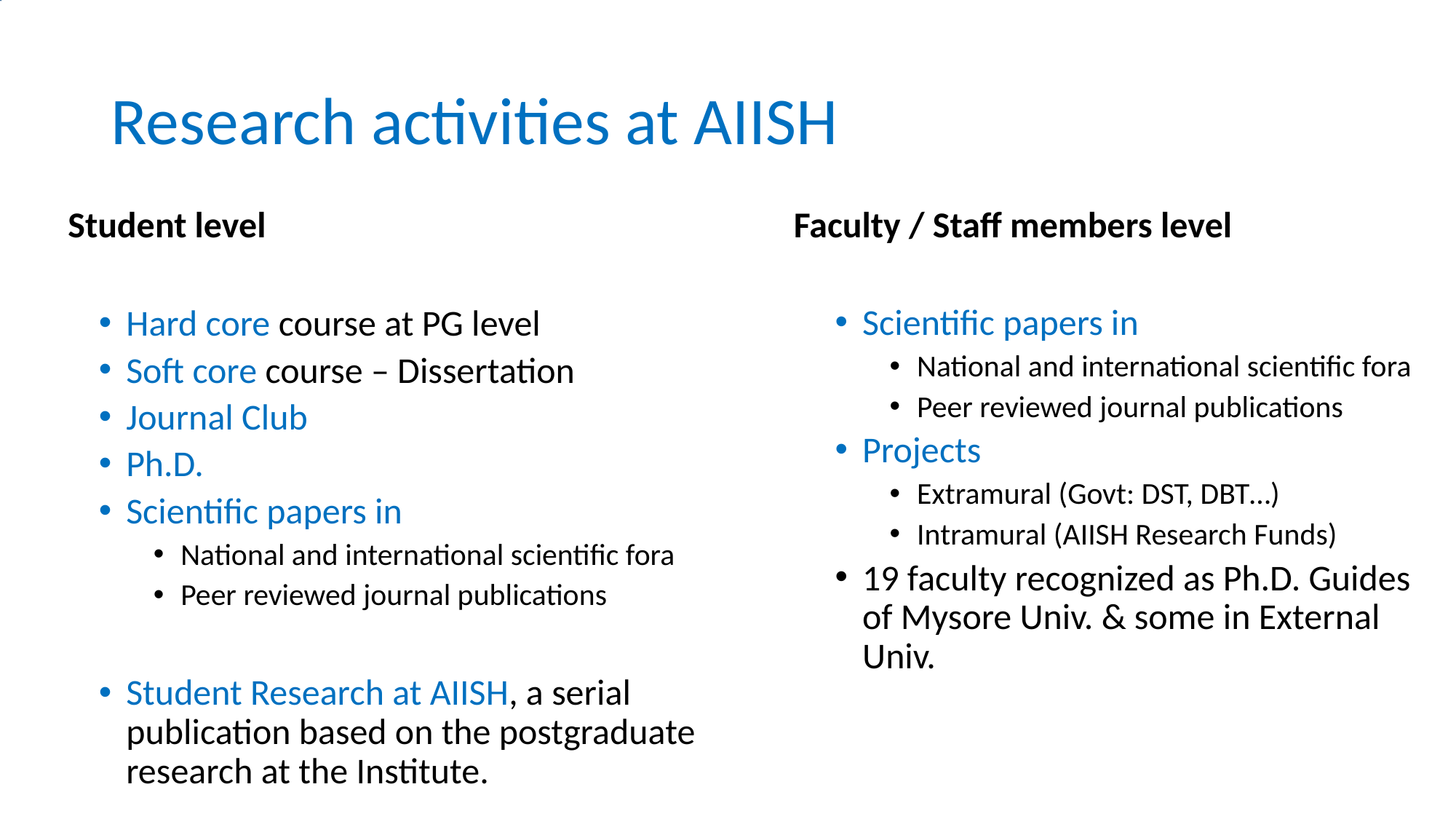

# Research activities at AIISH
Faculty / Staff members level
Student level

Scientific papers in
National and international scientific fora
Peer reviewed journal publications
Projects
Extramural (Govt: DST, DBT…)
Intramural (AIISH Research Funds)
19 faculty recognized as Ph.D. Guides of Mysore Univ. & some in External Univ.

Hard core course at PG level
Soft core course – Dissertation
Journal Club
Ph.D.
Scientific papers in
National and international scientific fora
Peer reviewed journal publications

Student Research at AIISH, a serial publication based on the postgraduate research at the Institute.